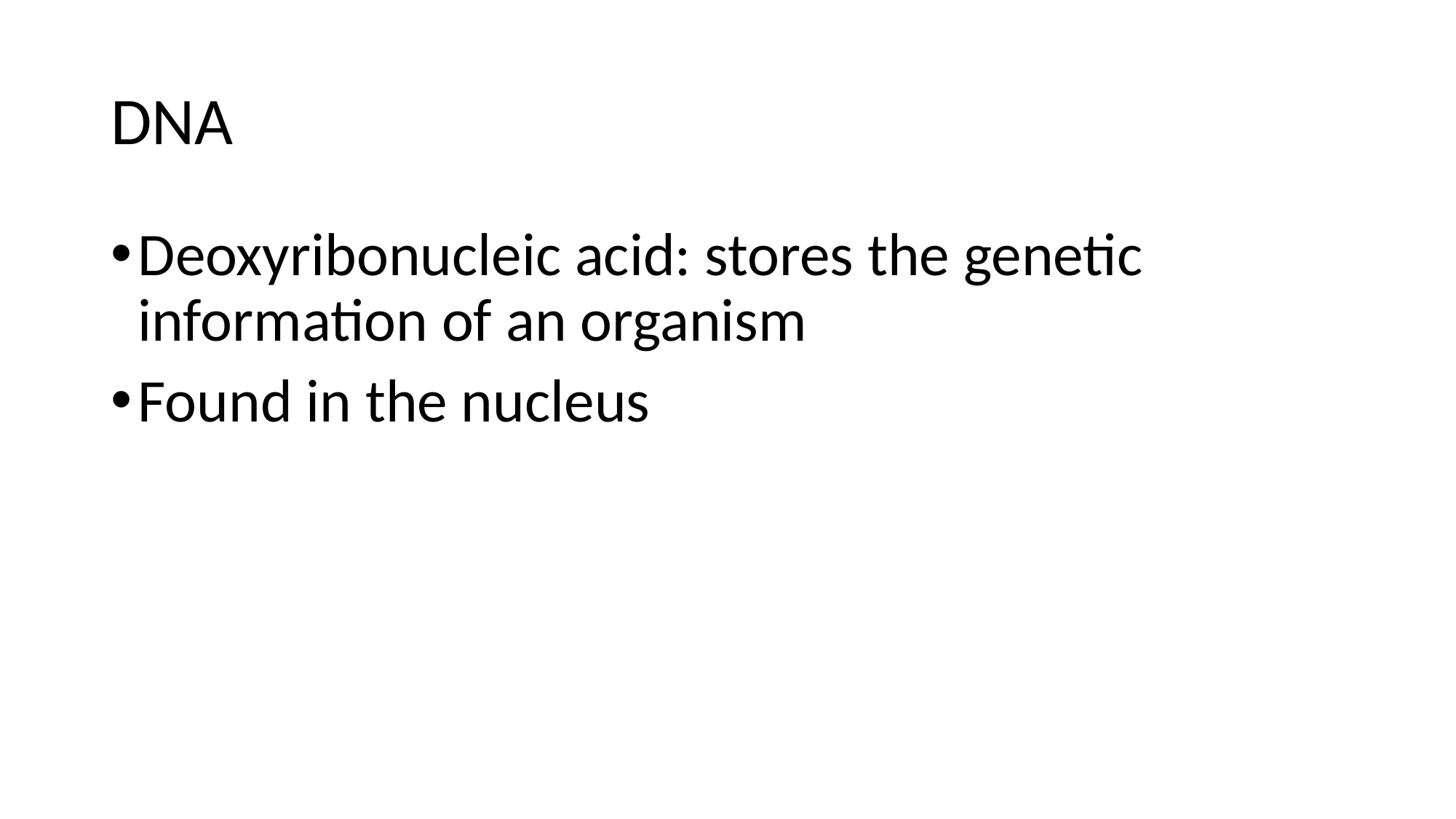

# DNA
Deoxyribonucleic acid: stores the genetic information of an organism
Found in the nucleus